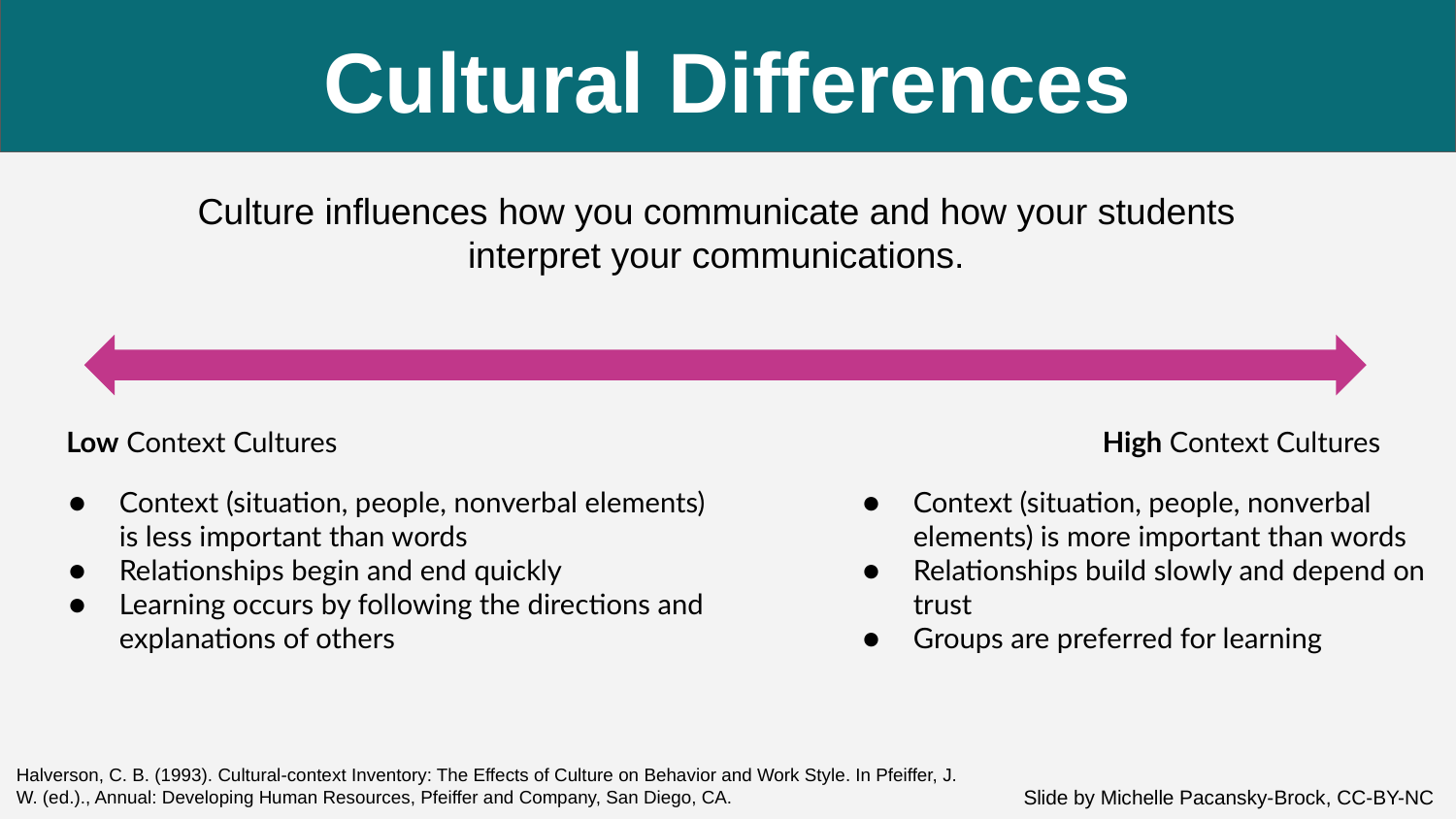

Cultural Differences

Culture influences how you communicate and how your students interpret your communications.

Low Context Cultures
High Context Cultures
Context (situation, people, nonverbal elements) is less important than words
Relationships begin and end quickly
Learning occurs by following the directions and explanations of others
Context (situation, people, nonverbal elements) is more important than words
Relationships build slowly and depend on trust
Groups are preferred for learning
Halverson, C. B. (1993). Cultural-context Inventory: The Effects of Culture on Behavior and Work Style. In Pfeiffer, J. W. (ed.)., Annual: Developing Human Resources, Pfeiffer and Company, San Diego, CA.
Slide by Michelle Pacansky-Brock, CC-BY-NC